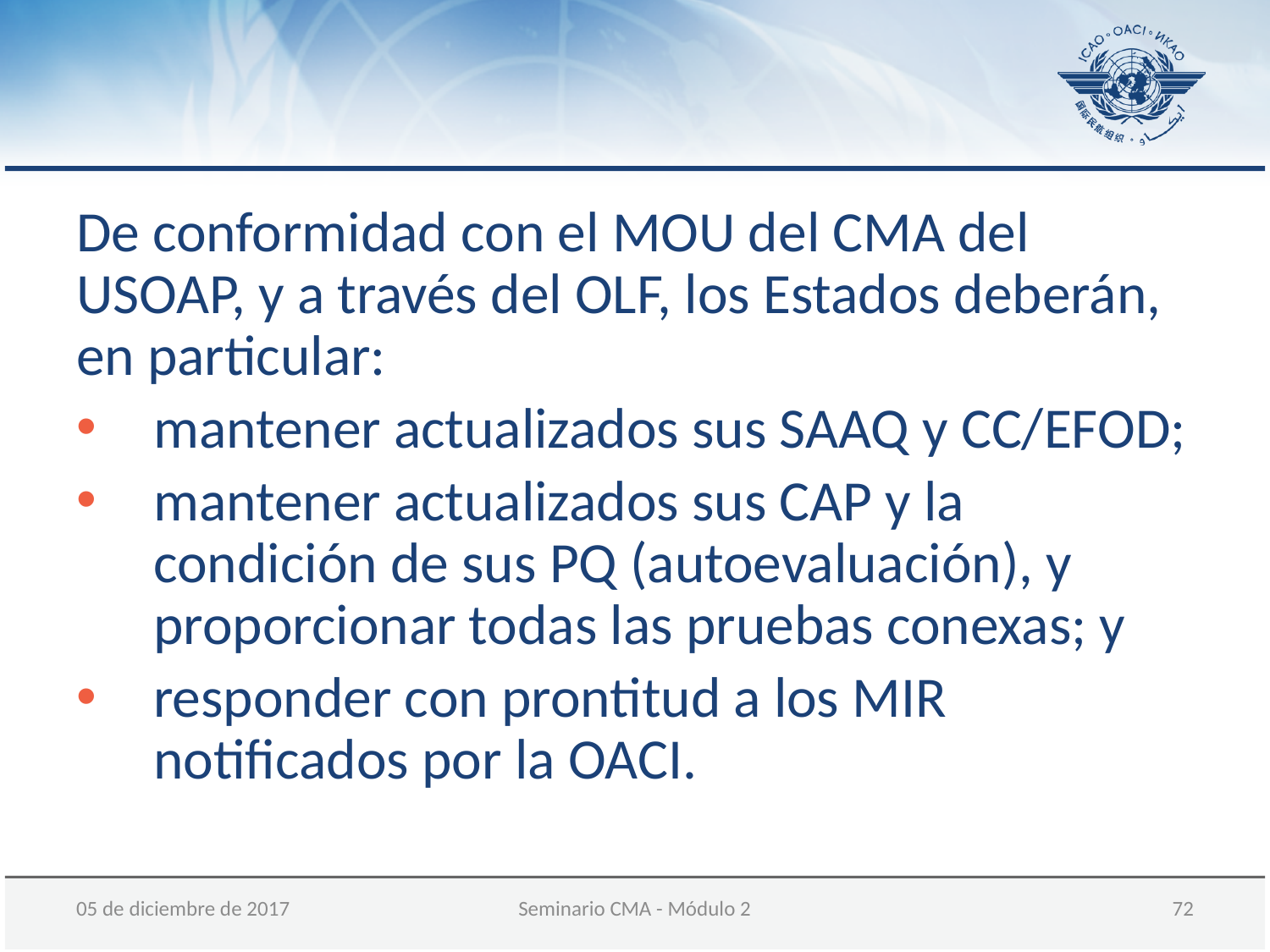

De conformidad con el MOU del CMA del USOAP, y a través del OLF, los Estados deberán, en particular:
mantener actualizados sus SAAQ y CC/EFOD;
mantener actualizados sus CAP y la condición de sus PQ (autoevaluación), y proporcionar todas las pruebas conexas; y
responder con prontitud a los MIR notificados por la OACI.

05 de diciembre de 2017
Seminario CMA - Módulo 2
 72